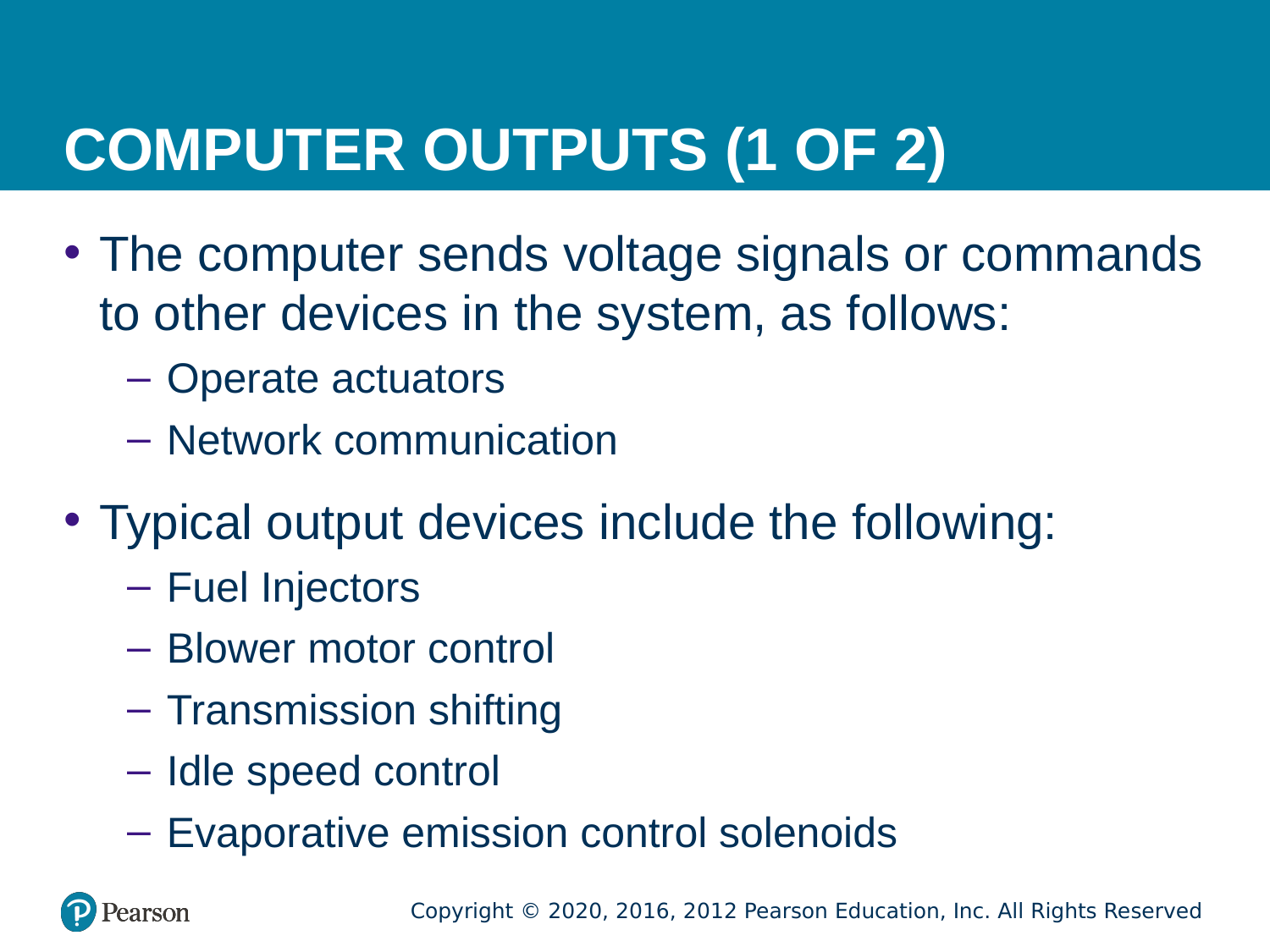

# COMPUTER OUTPUTS (1 OF 2)
The computer sends voltage signals or commands to other devices in the system, as follows:
Operate actuators
Network communication
Typical output devices include the following:
Fuel Injectors
Blower motor control
Transmission shifting
Idle speed control
Evaporative emission control solenoids